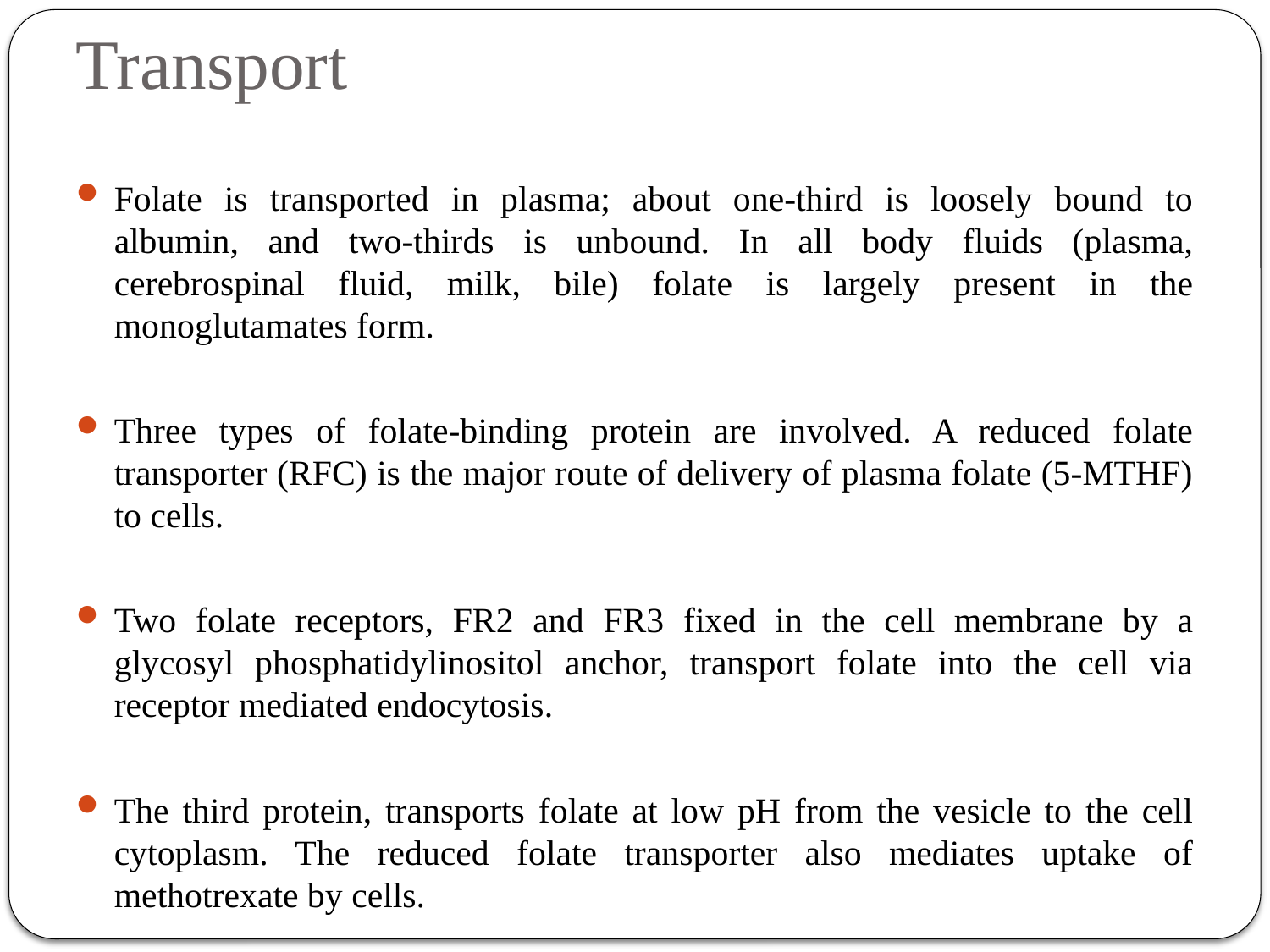

# Transport
Folate is transported in plasma; about one-third is loosely bound to albumin, and two-thirds is unbound. In all body fluids (plasma, cerebrospinal fluid, milk, bile) folate is largely present in the monoglutamates form.

Three types of folate-binding protein are involved. A reduced folate transporter (RFC) is the major route of delivery of plasma folate (5-MTHF) to cells.

Two folate receptors, FR2 and FR3 fixed in the cell membrane by a glycosyl phosphatidylinositol anchor, transport folate into the cell via receptor mediated endocytosis.

The third protein, transports folate at low pH from the vesicle to the cell cytoplasm. The reduced folate transporter also mediates uptake of methotrexate by cells.